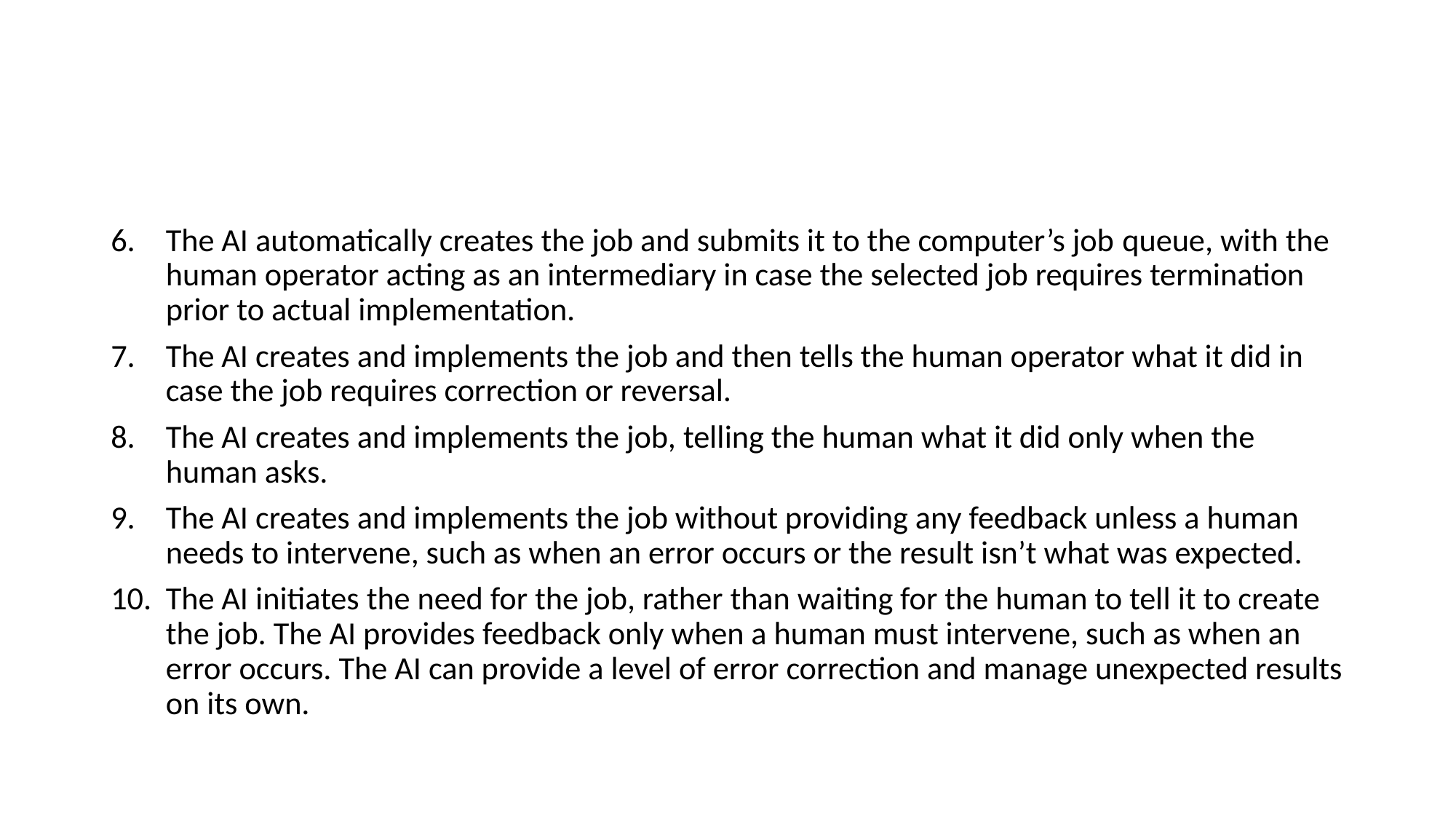

#
The AI automatically creates the job and submits it to the computer’s job queue, with the human operator acting as an intermediary in case the selected job requires termination prior to actual implementation.
The AI creates and implements the job and then tells the human operator what it did in case the job requires correction or reversal.
The AI creates and implements the job, telling the human what it did only when the human asks.
The AI creates and implements the job without providing any feedback unless a human needs to intervene, such as when an error occurs or the result isn’t what was expected.
The AI initiates the need for the job, rather than waiting for the human to tell it to create the job. The AI provides feedback only when a human must intervene, such as when an error occurs. The AI can provide a level of error correction and manage unexpected results on its own.